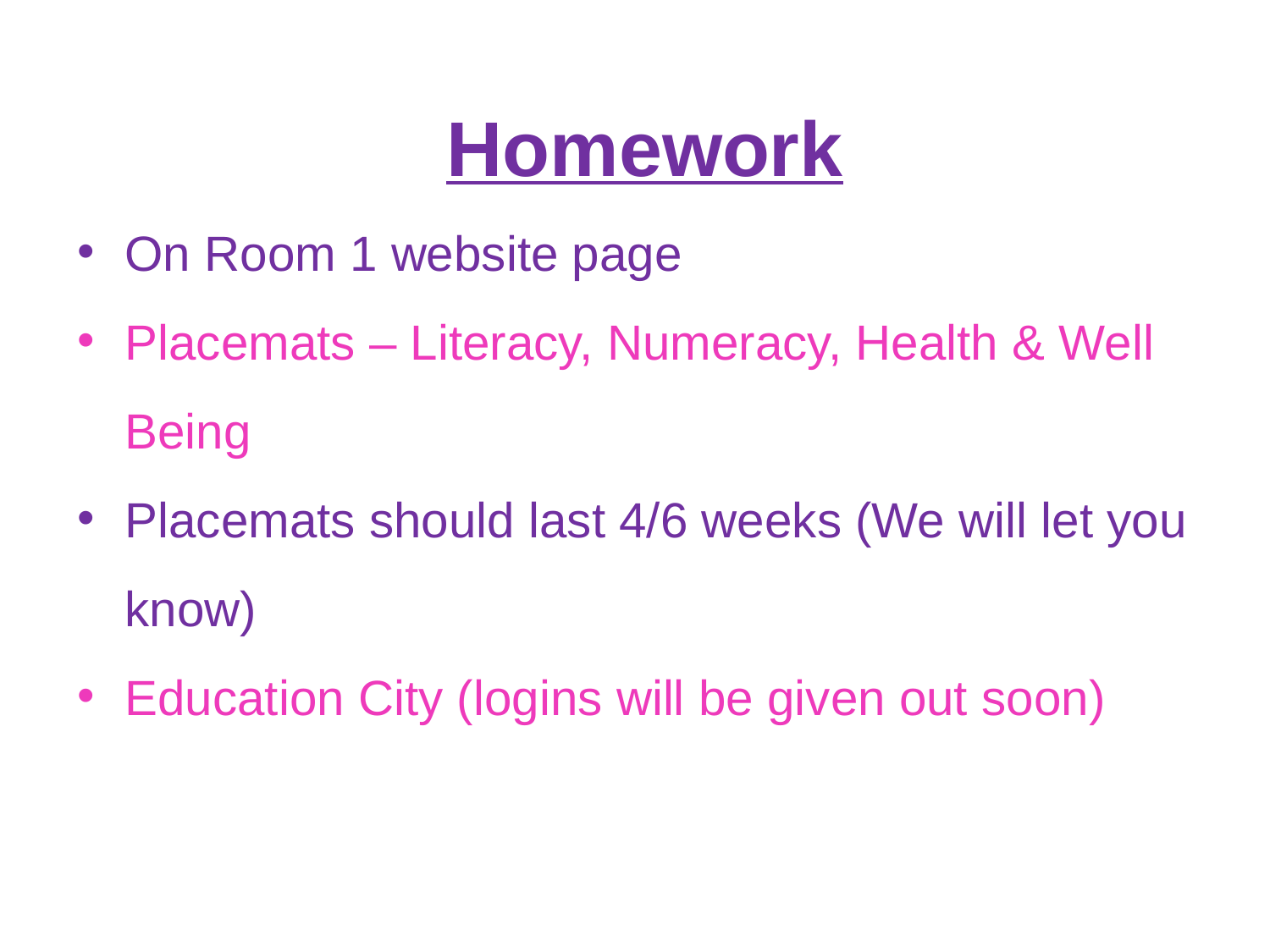

Homework
On Room 1 website page
Placemats – Literacy, Numeracy, Health & Well Being
Placemats should last 4/6 weeks (We will let you know)
Education City (logins will be given out soon)